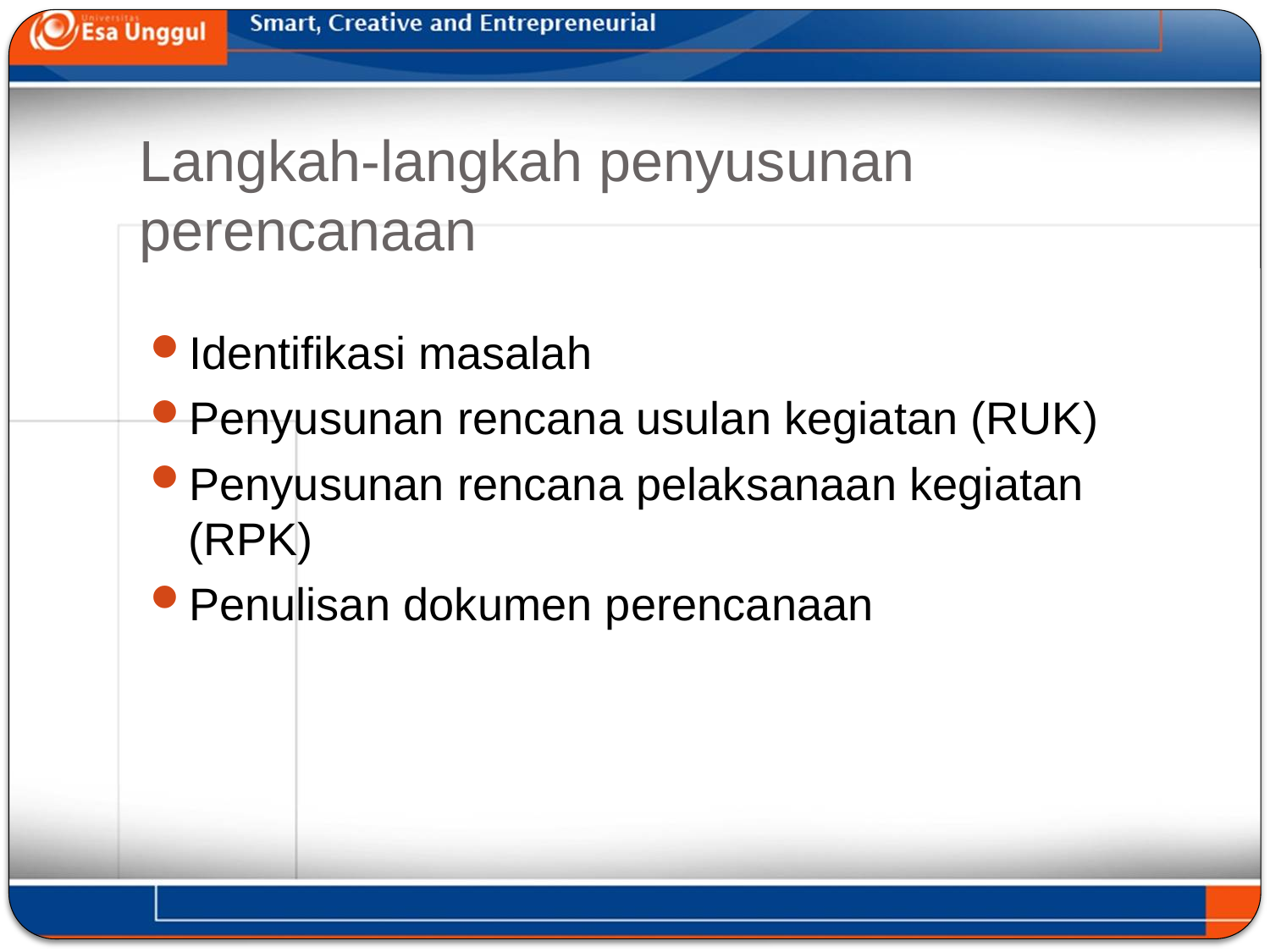

# Langkah-langkah penyusunan perencanaan
Identifikasi masalah
Penyusunan rencana usulan kegiatan (RUK)
Penyusunan rencana pelaksanaan kegiatan (RPK)
Penulisan dokumen perencanaan